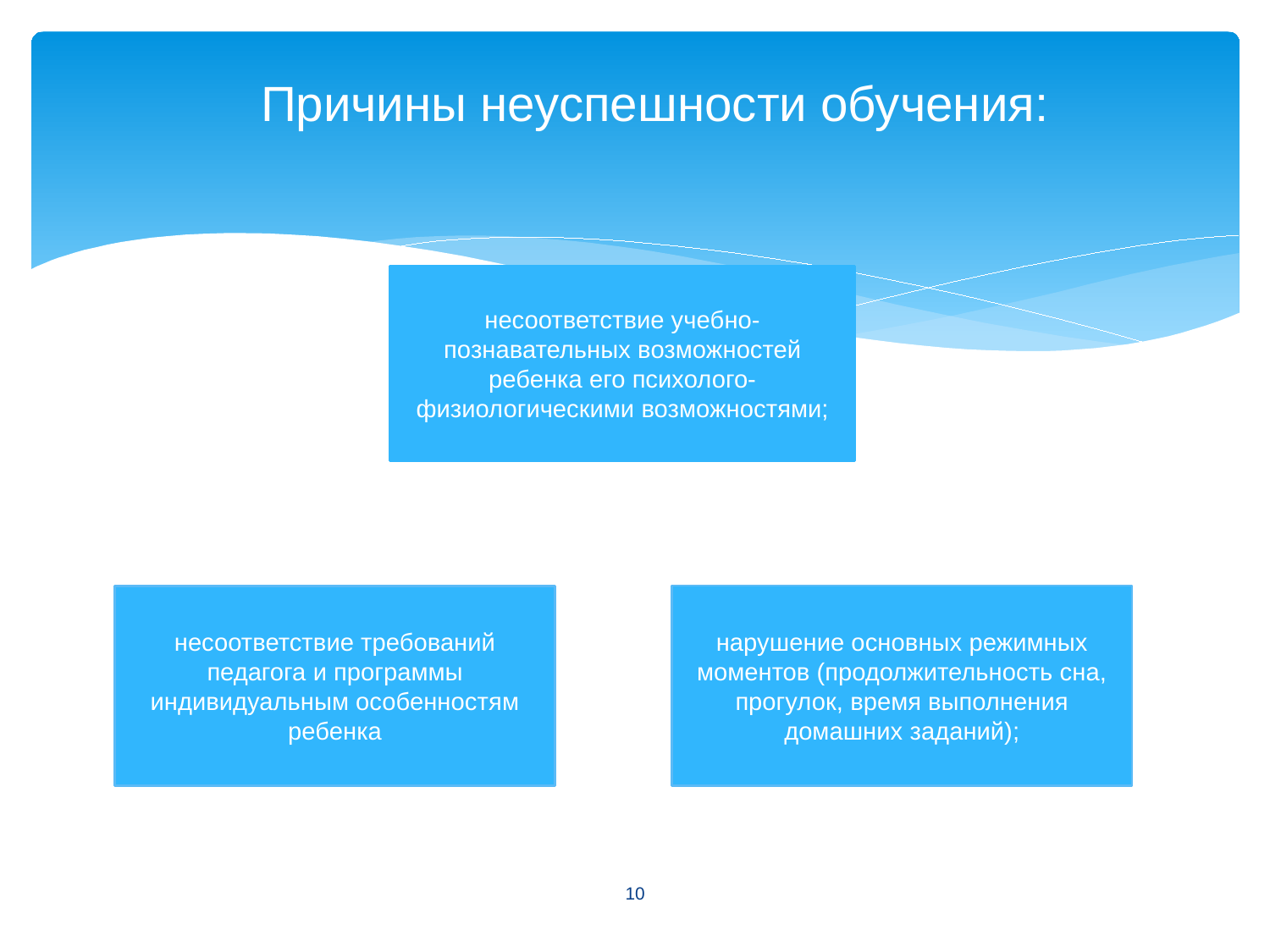

Причины неуспешности обучения:
несоответствие учебно-познавательных возможностей ребенка его психолого-физиологическими возможностями;
нарушение основных режимных моментов (продолжительность сна, прогулок, время выполнения домашних заданий);
несоответствие требований педагога и программы индивидуальным особенностям ребенка
10